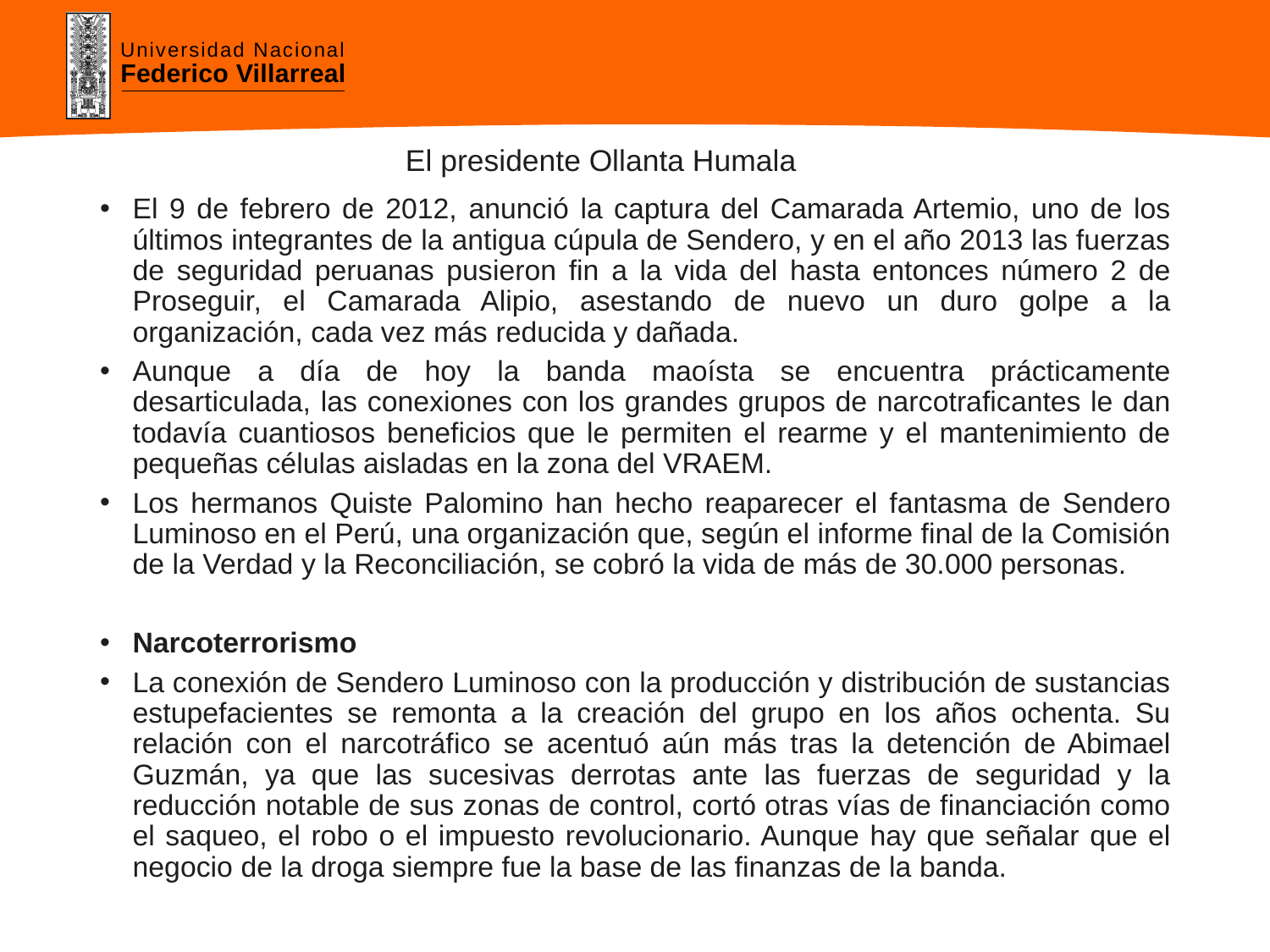

# El presidente Ollanta Humala
El 9 de febrero de 2012, anunció la captura del Camarada Artemio, uno de los últimos integrantes de la antigua cúpula de Sendero, y en el año 2013 las fuerzas de seguridad peruanas pusieron fin a la vida del hasta entonces número 2 de Proseguir, el Camarada Alipio, asestando de nuevo un duro golpe a la organización, cada vez más reducida y dañada.
Aunque a día de hoy la banda maoísta se encuentra prácticamente desarticulada, las conexiones con los grandes grupos de narcotraficantes le dan todavía cuantiosos beneficios que le permiten el rearme y el mantenimiento de pequeñas células aisladas en la zona del VRAEM.
Los hermanos Quiste Palomino han hecho reaparecer el fantasma de Sendero Luminoso en el Perú, una organización que, según el informe final de la Comisión de la Verdad y la Reconciliación, se cobró la vida de más de 30.000 personas.

Narcoterrorismo
La conexión de Sendero Luminoso con la producción y distribución de sustancias estupefacientes se remonta a la creación del grupo en los años ochenta. Su relación con el narcotráfico se acentuó aún más tras la detención de Abimael Guzmán, ya que las sucesivas derrotas ante las fuerzas de seguridad y la reducción notable de sus zonas de control, cortó otras vías de financiación como el saqueo, el robo o el impuesto revolucionario. Aunque hay que señalar que el negocio de la droga siempre fue la base de las finanzas de la banda.